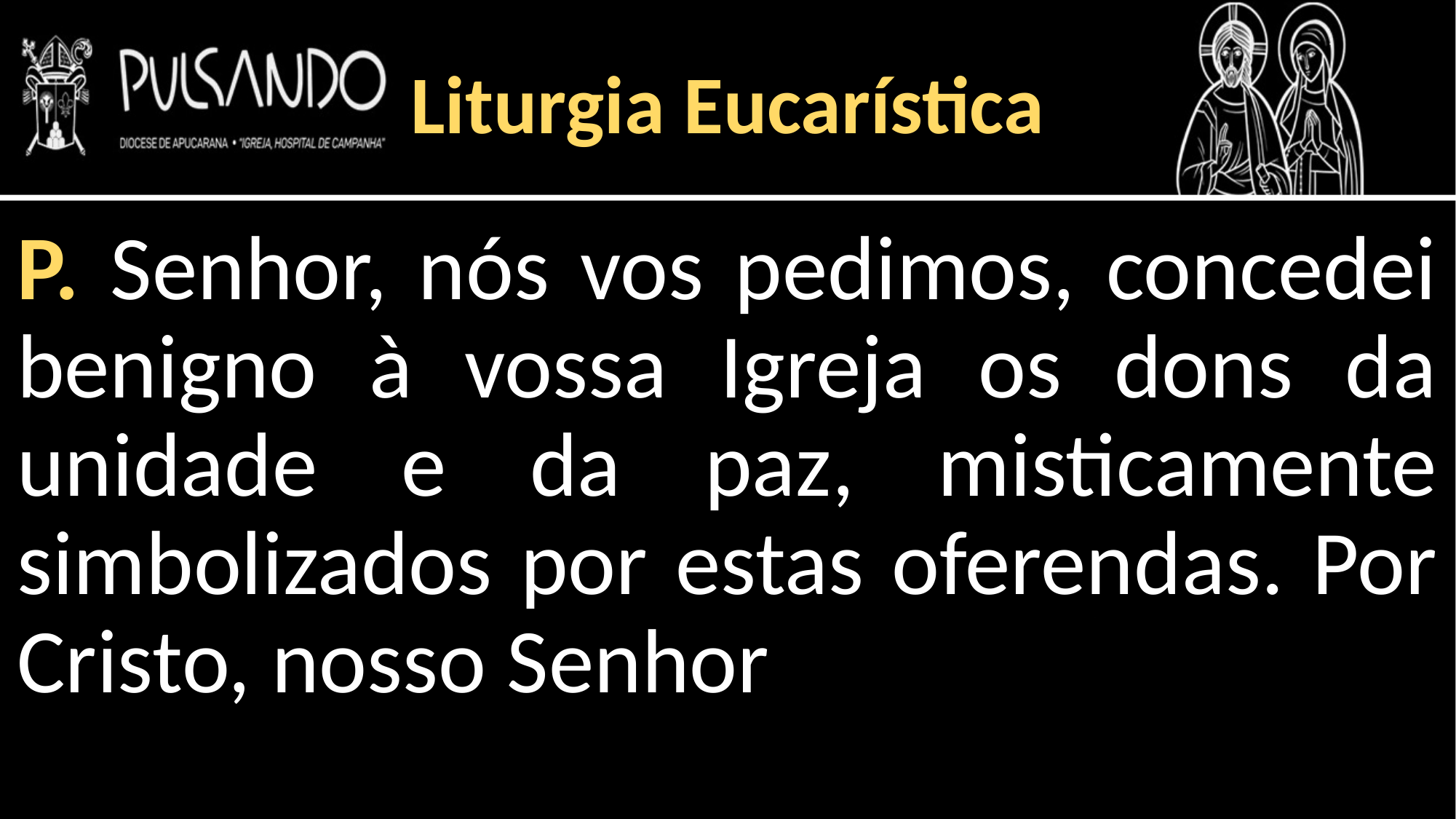

Liturgia Eucarística
P. Senhor, nós vos pedimos, concedei benigno à vossa Igreja os dons da unidade e da paz, misticamente simbolizados por estas oferendas. Por Cristo, nosso Senhor